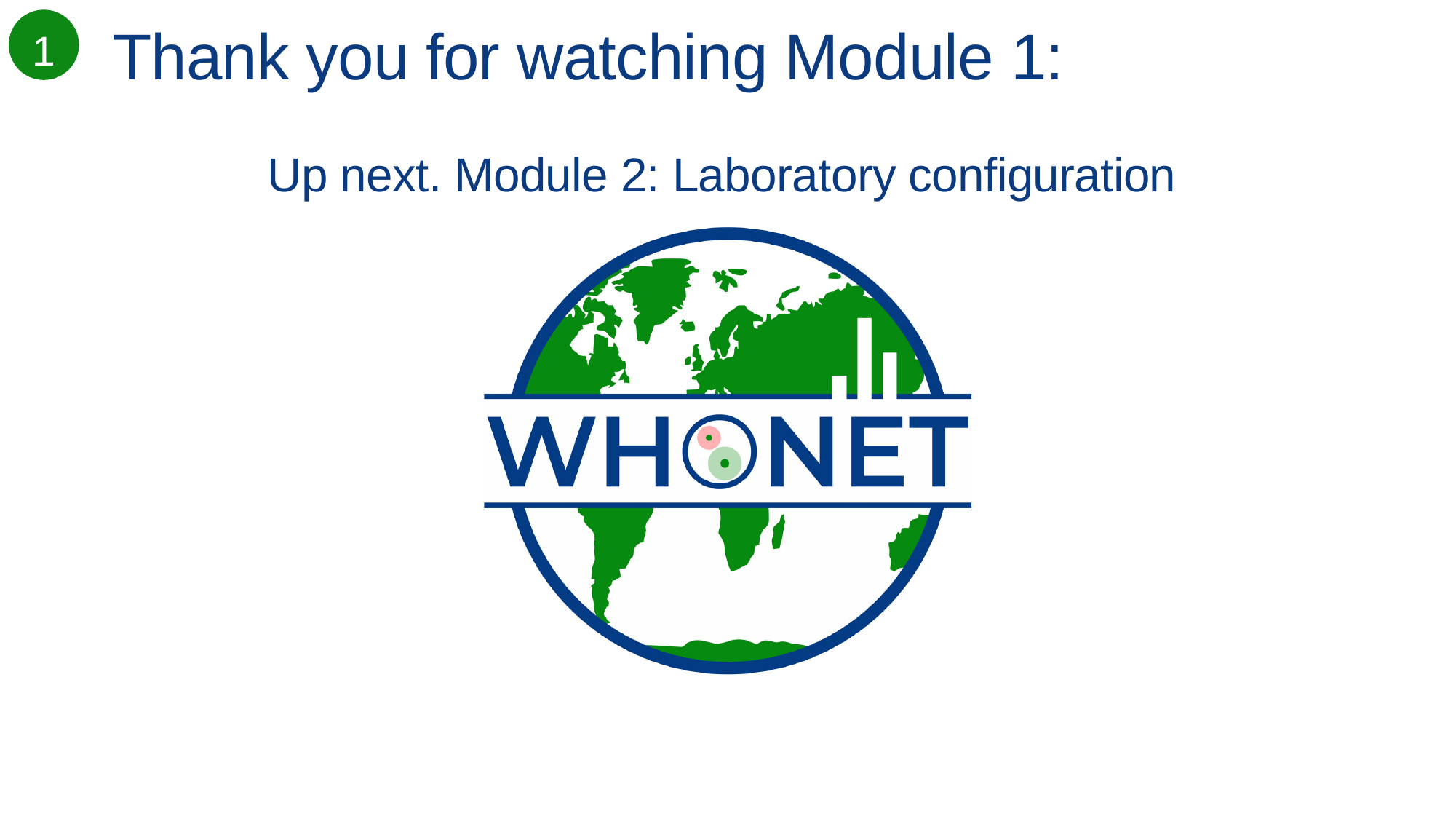

Thank you for watching Module 1:
1

Up next. Module 2: Laboratory configuration